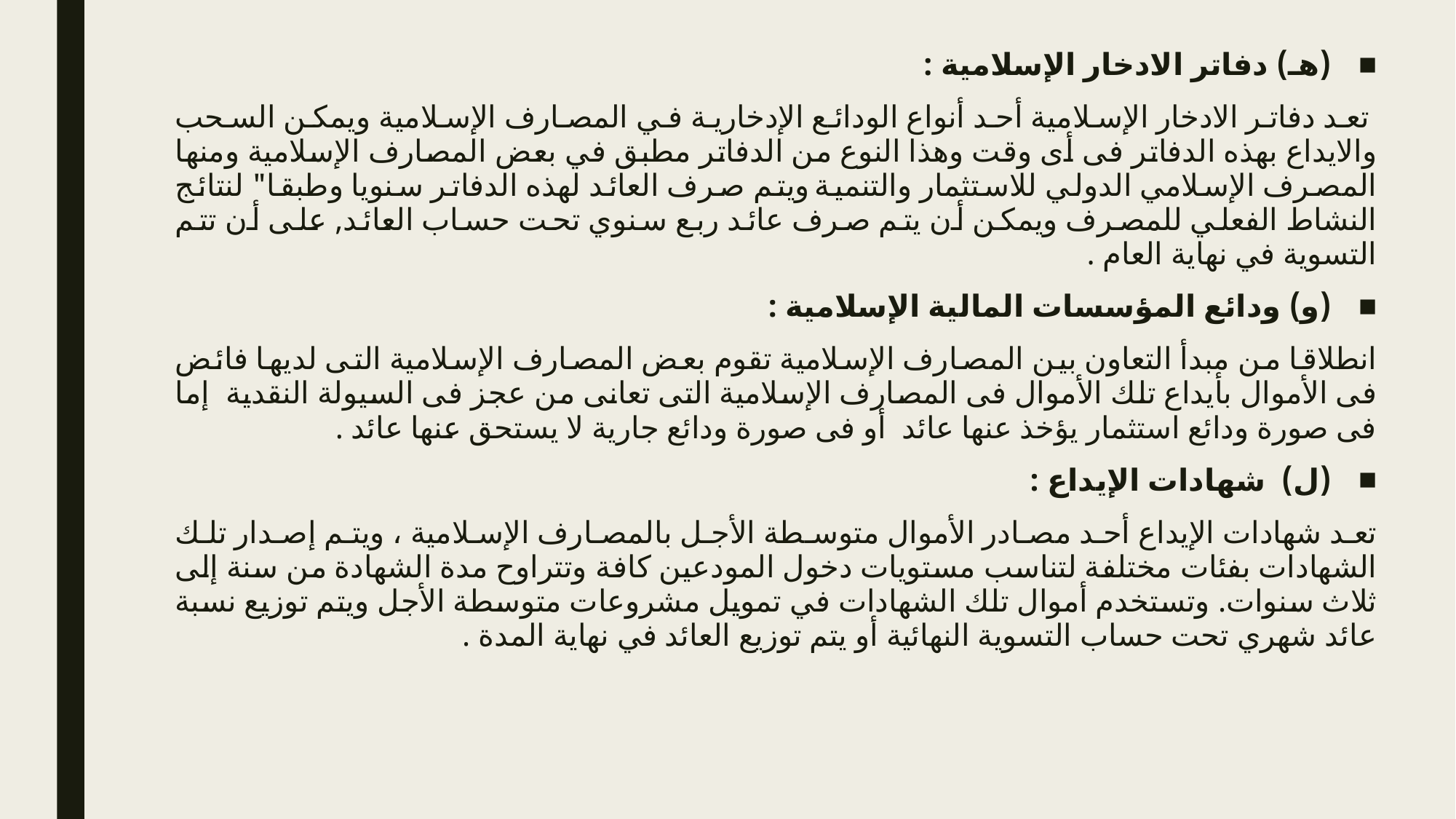

(هـ) دفاتر الادخار الإسلامية :
 تعد دفاتر الادخار الإسلامية أحد أنواع الودائع الإدخارية في المصارف الإسلامية ويمكن السحب والايداع بهذه الدفاتر فى أى وقت وهذا النوع من الدفاتر مطبق في بعض المصارف الإسلامية ومنها المصرف الإسلامي الدولي للاستثمار والتنمية ويتم صرف العائد لهذه الدفاتر سنويا وطبقا" لنتائج النشاط الفعلي للمصرف ويمكن أن يتم صرف عائد ربع سنوي تحت حساب العائد, على أن تتم التسوية في نهاية العام .
(و) ودائع المؤسسات المالية الإسلامية :
انطلاقا من مبدأ التعاون بين المصارف الإسلامية تقوم بعض المصارف الإسلامية التى لديها فائض فى الأموال بأيداع تلك الأموال فى المصارف الإسلامية التى تعانى من عجز فى السيولة النقدية  إما فى صورة ودائع استثمار يؤخذ عنها عائد  أو فى صورة ودائع جارية لا يستحق عنها عائد .
(ل)  شهادات الإيداع :
تعد شهادات الإيداع أحد مصادر الأموال متوسطة الأجل بالمصارف الإسلامية ، ويتم إصدار تلك الشهادات بفئات مختلفة لتناسب مستويات دخول المودعين كافة وتتراوح مدة الشهادة من سنة إلى ثلاث سنوات. وتستخدم أموال تلك الشهادات في تمويل مشروعات متوسطة الأجل ويتم توزيع نسبة عائد شهري تحت حساب التسوية النهائية أو يتم توزيع العائد في نهاية المدة .